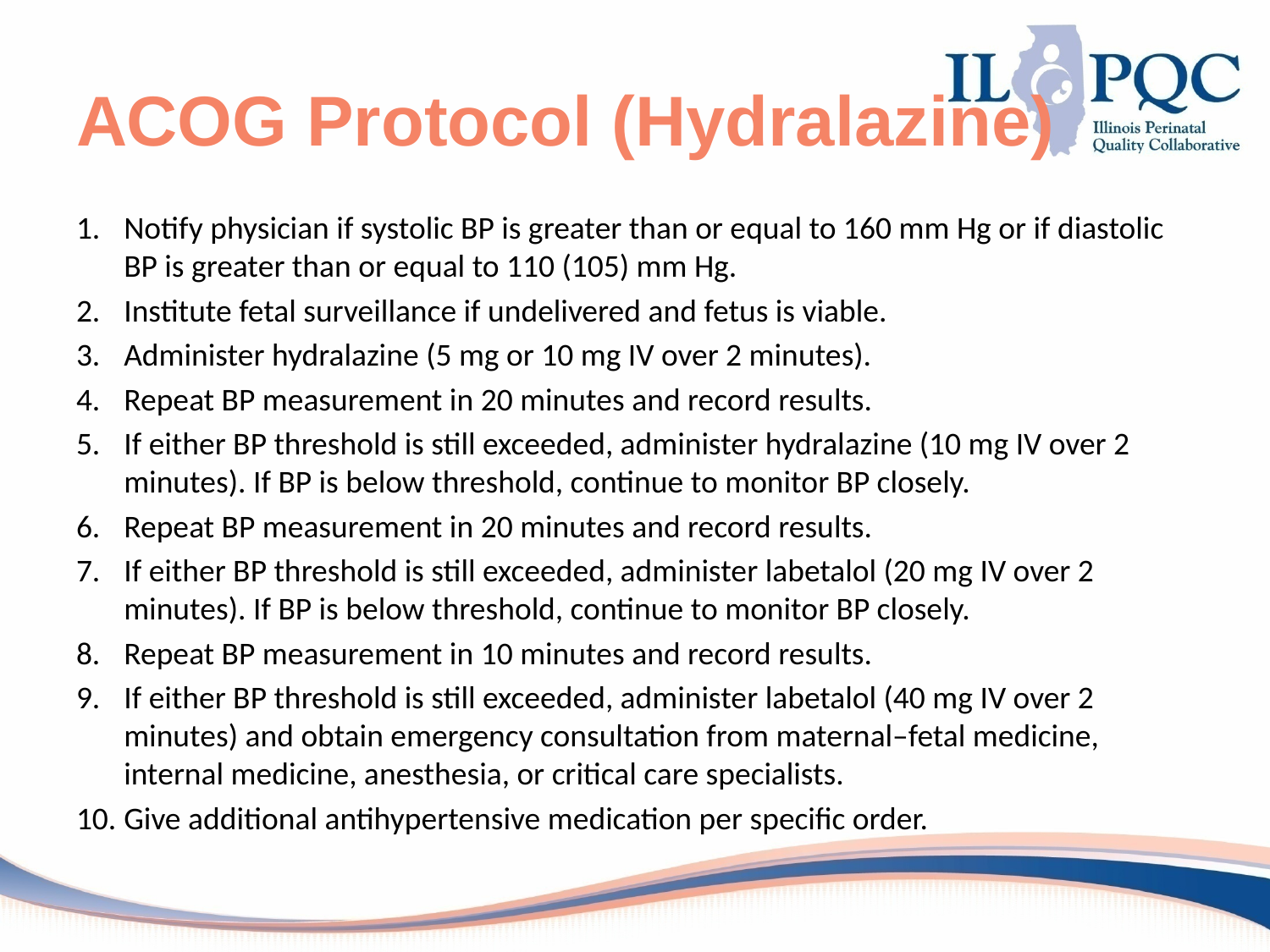

# ACOG Protocol (Hydralazine)
Notify physician if systolic BP is greater than or equal to 160 mm Hg or if diastolic BP is greater than or equal to 110 (105) mm Hg.
Institute fetal surveillance if undelivered and fetus is viable.
Administer hydralazine (5 mg or 10 mg IV over 2 minutes).
Repeat BP measurement in 20 minutes and record results.
If either BP threshold is still exceeded, administer hydralazine (10 mg IV over 2 minutes). If BP is below threshold, continue to monitor BP closely.
Repeat BP measurement in 20 minutes and record results.
If either BP threshold is still exceeded, administer labetalol (20 mg IV over 2 minutes). If BP is below threshold, continue to monitor BP closely.
Repeat BP measurement in 10 minutes and record results.
If either BP threshold is still exceeded, administer labetalol (40 mg IV over 2 minutes) and obtain emergency consultation from maternal–fetal medicine, internal medicine, anesthesia, or critical care specialists.
Give additional antihypertensive medication per specific order.